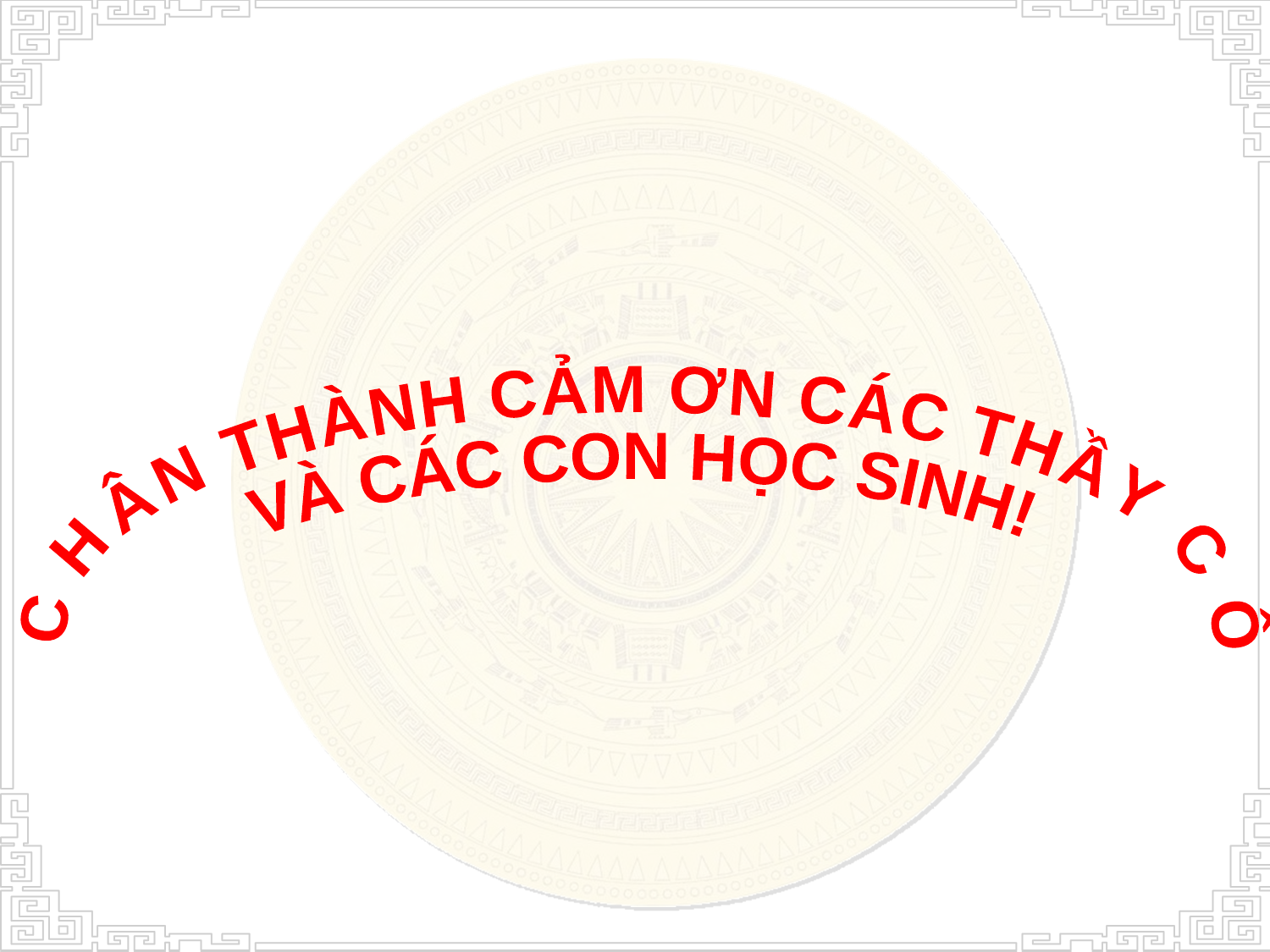

CHÂN THÀNH CẢM ƠN CÁC THẦY CÔ
VÀ CÁC CON HỌC SINH!